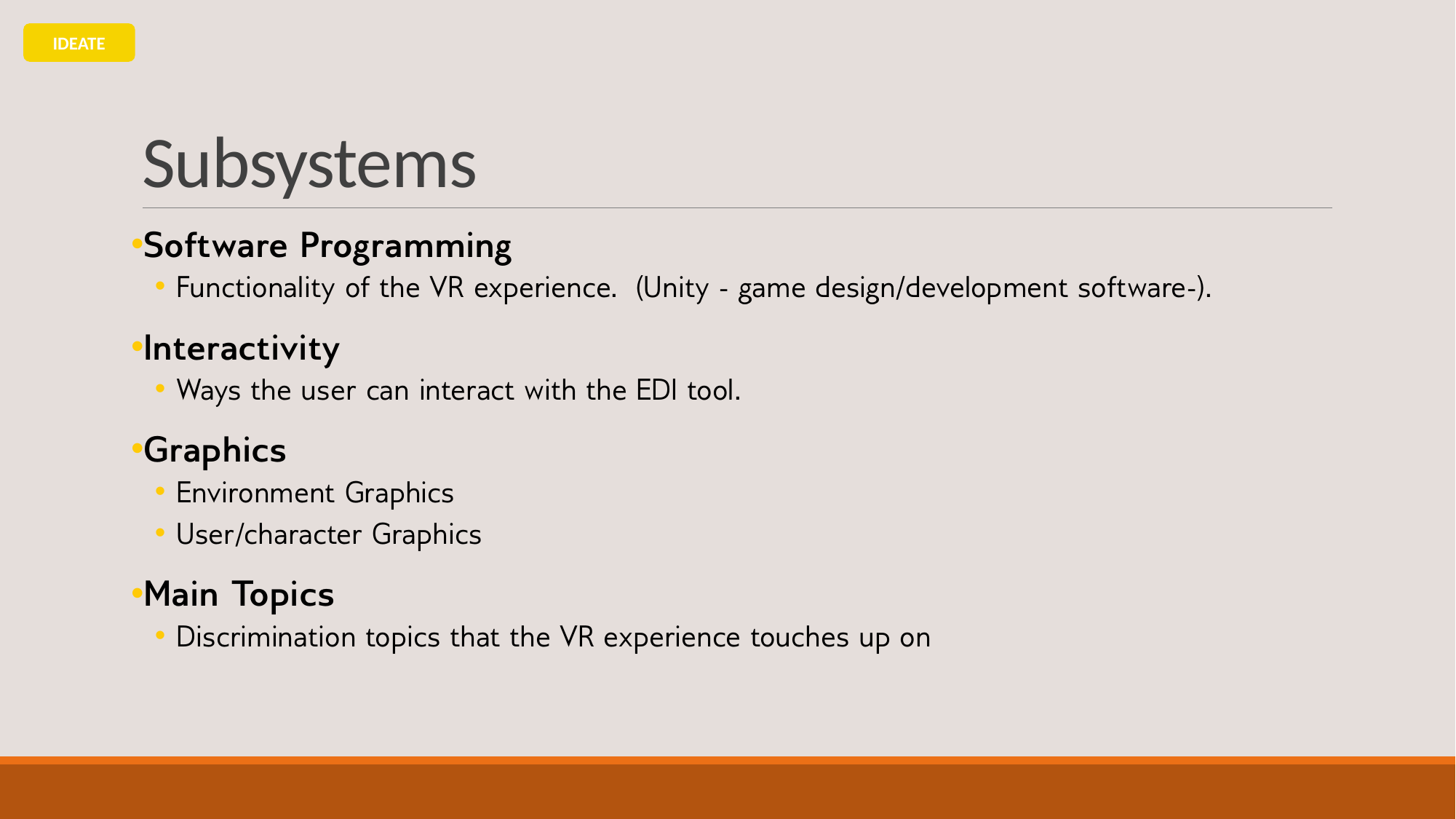

IDEATE
# Subsystems
Software Programming​
Functionality of the VR experience.  (Unity - game design/development software-).​
Interactivity​
Ways the user can interact with the EDI tool. ​
Graphics ​
Environment Graphics​
User/character Graphics​
Main Topics​
Discrimination topics that the VR experience touches up on​